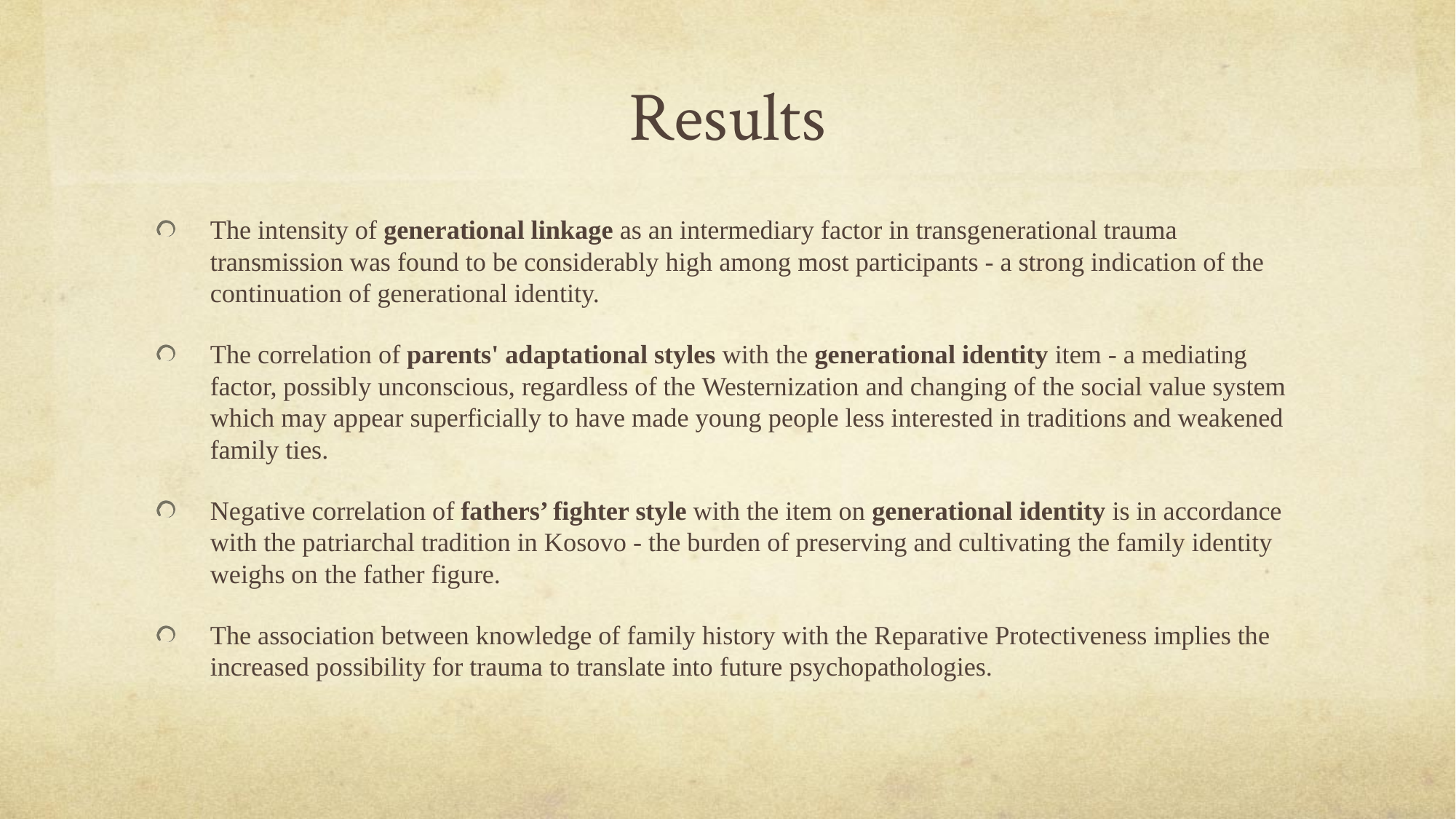

# Results
The intensity of generational linkage as an intermediary factor in transgenerational trauma transmission was found to be considerably high among most participants - a strong indication of the continuation of generational identity.
The correlation of parents' adaptational styles with the generational identity item - a mediating factor, possibly unconscious, regardless of the Westernization and changing of the social value system which may appear superficially to have made young people less interested in traditions and weakened family ties.
Negative correlation of fathers’ fighter style with the item on generational identity is in accordance with the patriarchal tradition in Kosovo - the burden of preserving and cultivating the family identity weighs on the father figure.
The association between knowledge of family history with the Reparative Protectiveness implies the increased possibility for trauma to translate into future psychopathologies.